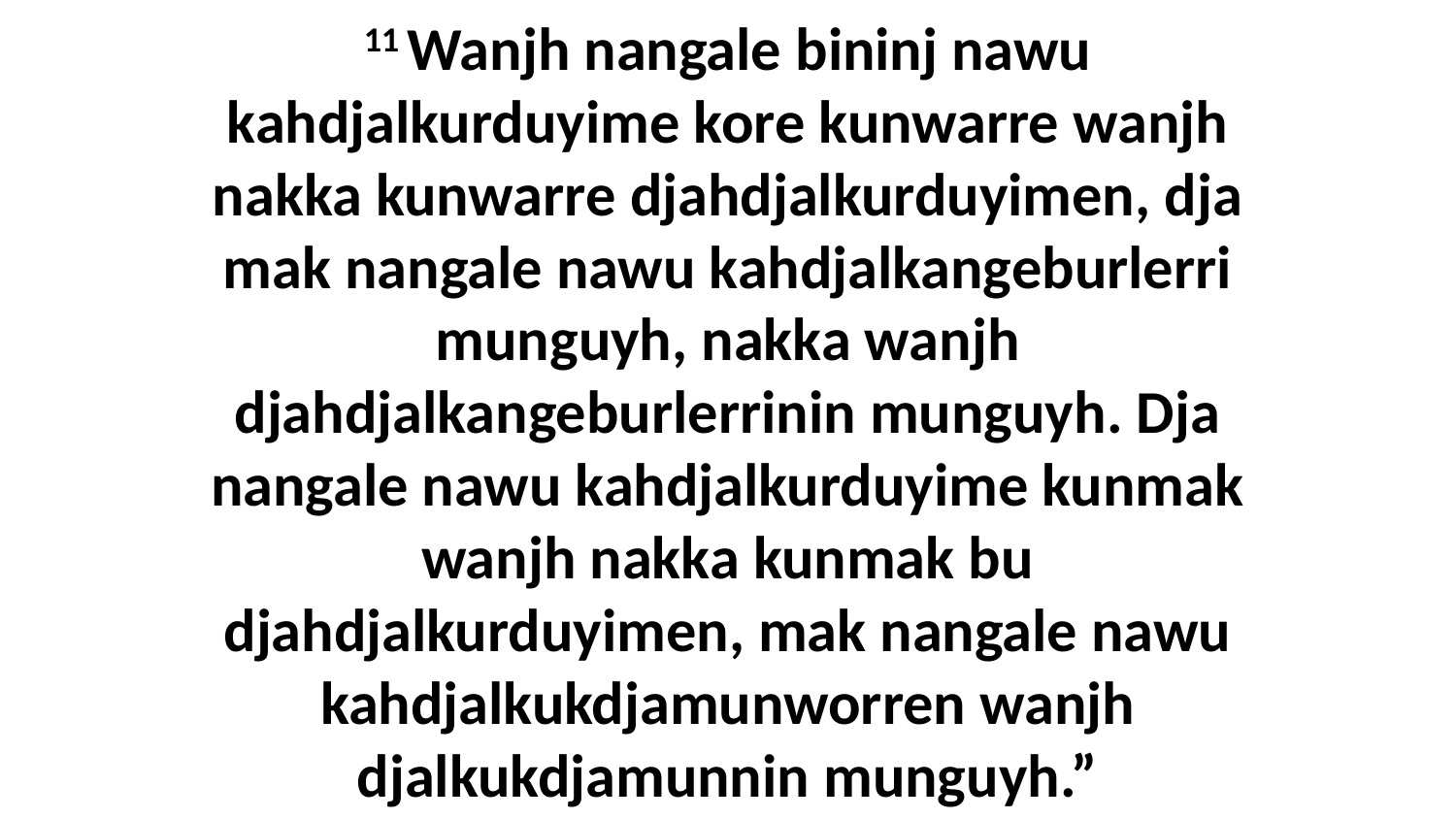

11 Wanjh nangale bininj nawu kahdjalkurduyime kore kunwarre wanjh nakka kunwarre djahdjalkurduyimen, dja mak nangale nawu kahdjalkangeburlerri munguyh, nakka wanjh djahdjalkangeburlerrinin munguyh. Dja nangale nawu kahdjalkurduyime kunmak wanjh nakka kunmak bu djahdjalkurduyimen, mak nangale nawu kahdjalkukdjamunworren wanjh djalkukdjamunnin munguyh.”